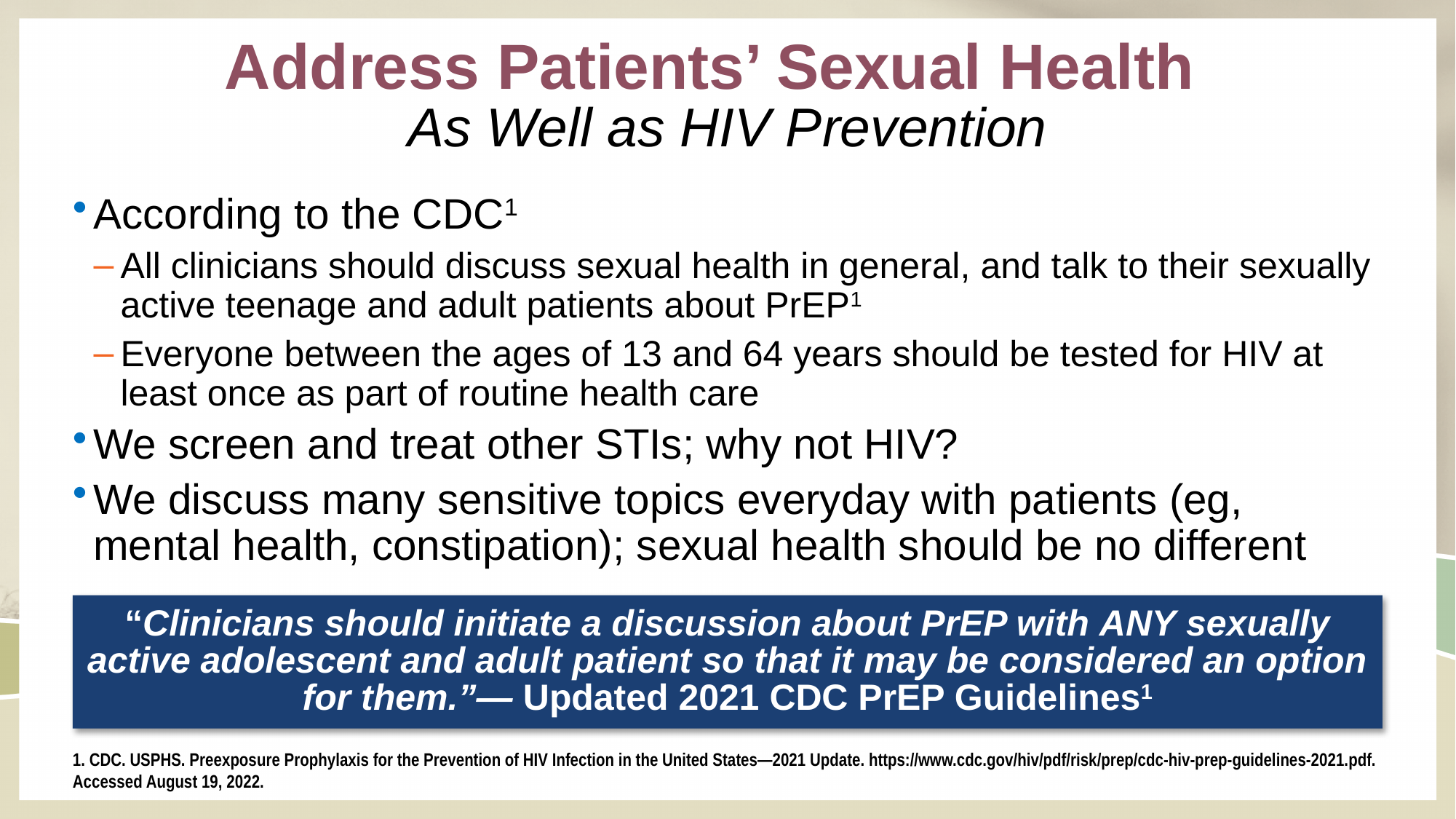

# Address Patients’ Sexual Health As Well as HIV Prevention
According to the CDC1
All clinicians should discuss sexual health in general, and talk to their sexually active teenage and adult patients about PrEP1
Everyone between the ages of 13 and 64 years should be tested for HIV at least once as part of routine health care
We screen and treat other STIs; why not HIV?
We discuss many sensitive topics everyday with patients (eg, mental health, constipation); sexual health should be no different
“Clinicians should initiate a discussion about PrEP with ANY sexually active adolescent and adult patient so that it may be considered an option for them.”— Updated 2021 CDC PrEP Guidelines1
1. CDC. USPHS. Preexposure Prophylaxis for the Prevention of HIV Infection in the United States—2021 Update. https://www.cdc.gov/hiv/pdf/risk/prep/cdc-hiv-prep-guidelines-2021.pdf. Accessed August 19, 2022.